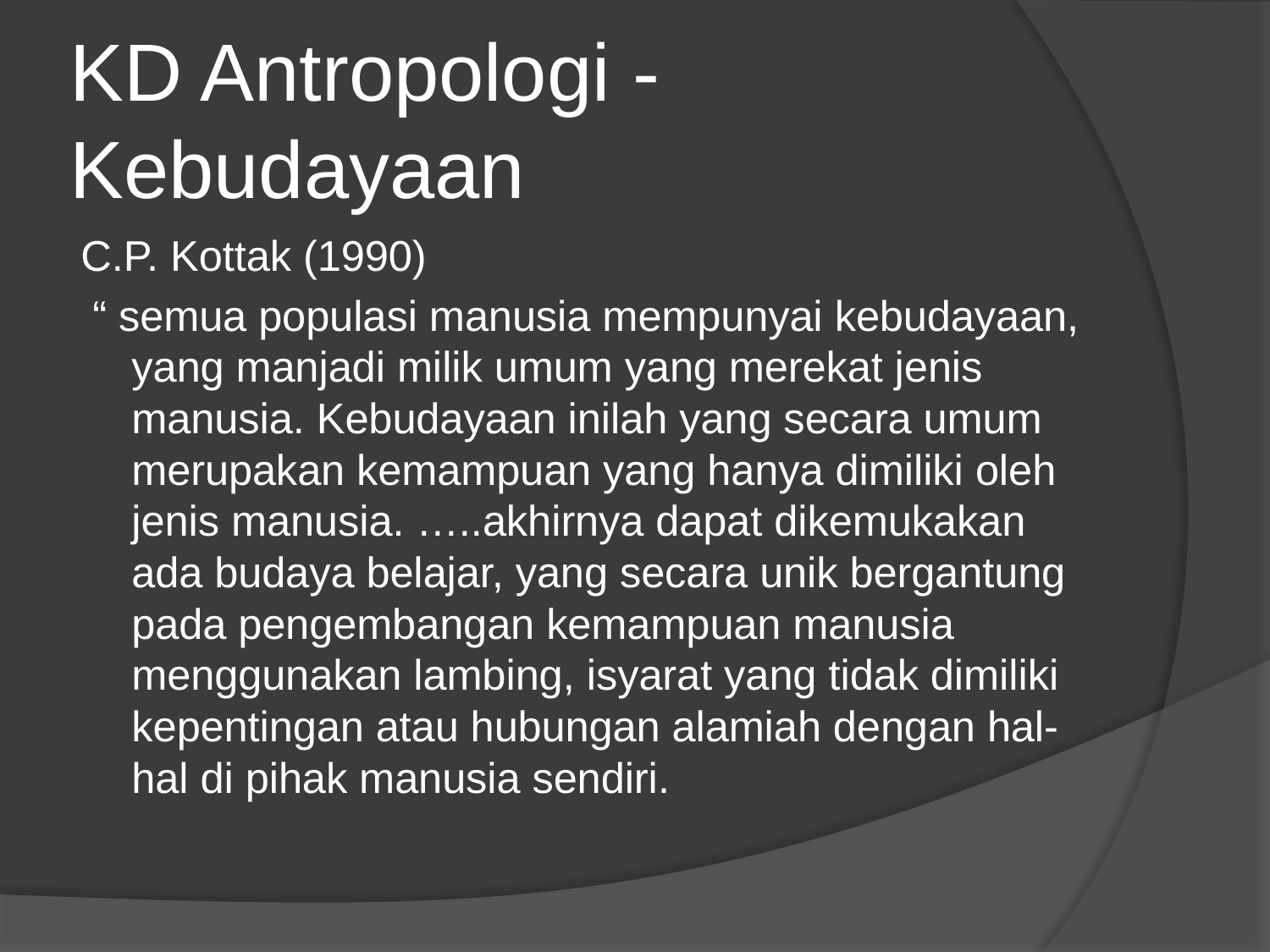

# KD Antropologi - Kebudayaan
C.P. Kottak (1990)
 “ semua populasi manusia mempunyai kebudayaan, yang manjadi milik umum yang merekat jenis manusia. Kebudayaan inilah yang secara umum merupakan kemampuan yang hanya dimiliki oleh jenis manusia. …..akhirnya dapat dikemukakan ada budaya belajar, yang secara unik bergantung pada pengembangan kemampuan manusia menggunakan lambing, isyarat yang tidak dimiliki kepentingan atau hubungan alamiah dengan hal-hal di pihak manusia sendiri.